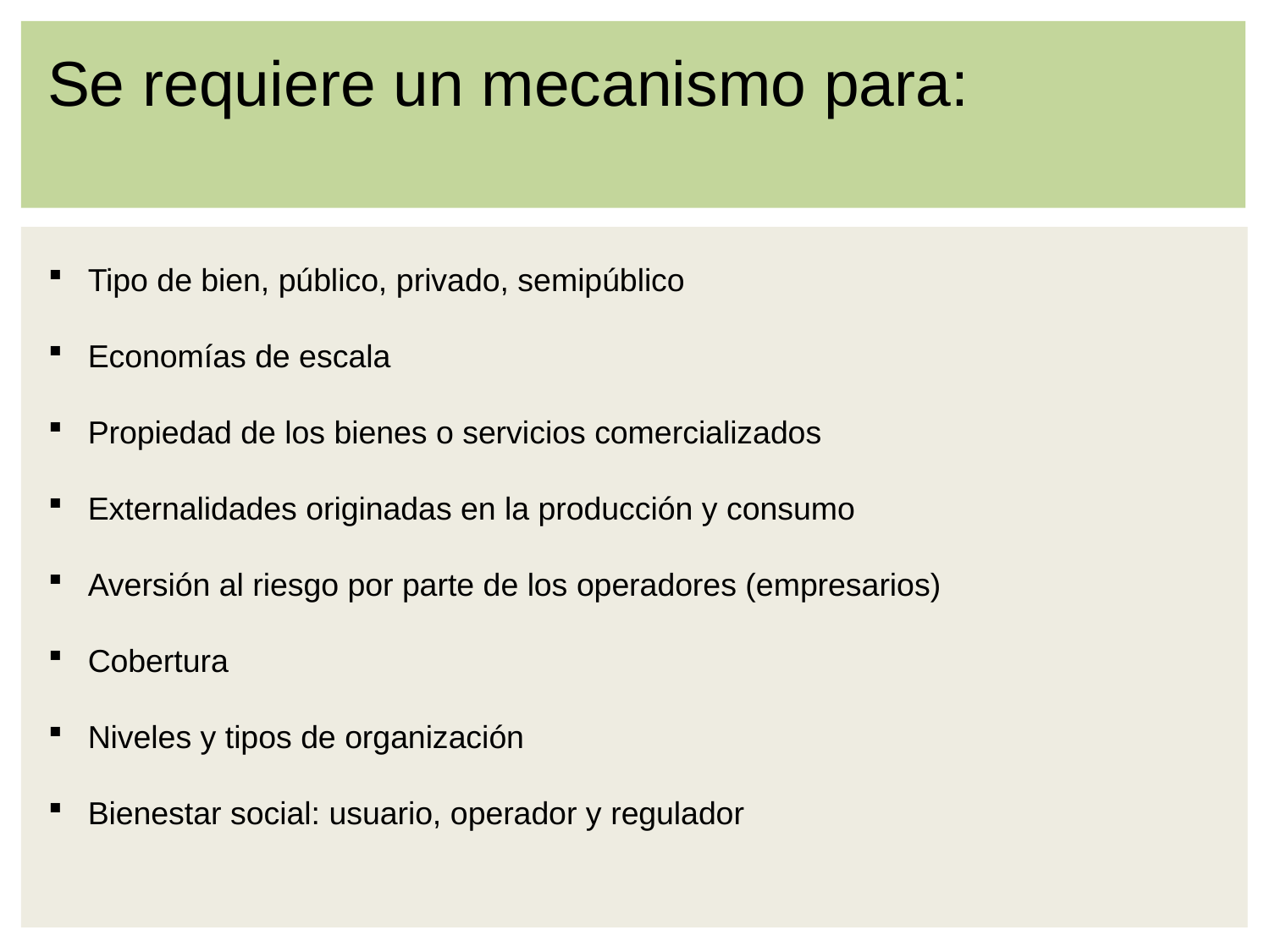

Se requiere un mecanismo para:
Tipo de bien, público, privado, semipúblico

Economías de escala

Propiedad de los bienes o servicios comercializados

Externalidades originadas en la producción y consumo

Aversión al riesgo por parte de los operadores (empresarios)

Cobertura

Niveles y tipos de organización

Bienestar social: usuario, operador y regulador